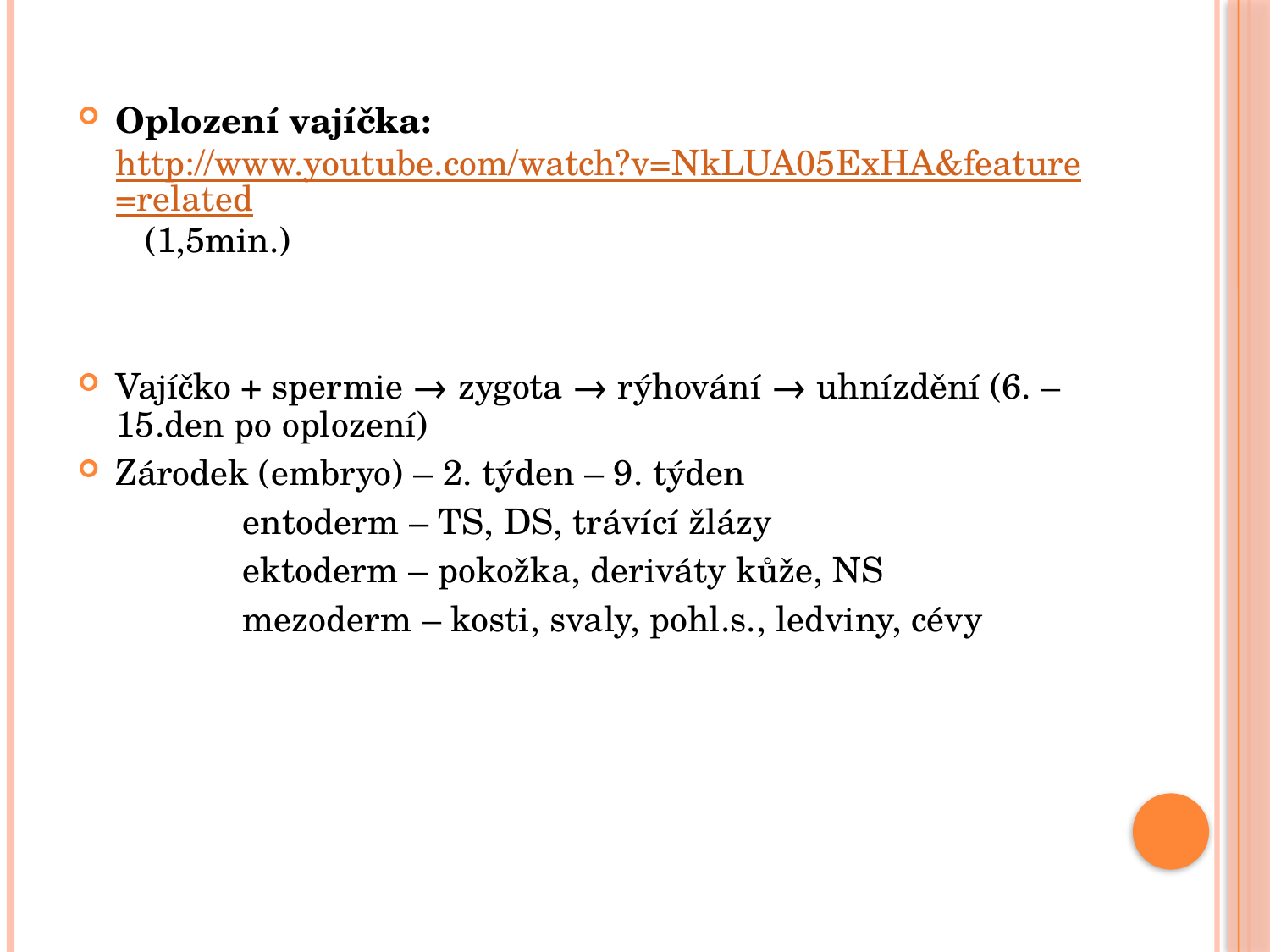

Oplození vajíčka: http://www.youtube.com/watch?v=NkLUA05ExHA&feature=related   (1,5min.)

Vajíčko + spermie → zygota → rýhování → uhnízdění (6. – 15.den po oplození)
Zárodek (embryo) – 2. týden – 9. týden
		entoderm – TS, DS, trávící žlázy
		ektoderm – pokožka, deriváty kůže, NS
		mezoderm – kosti, svaly, pohl.s., ledviny, cévy